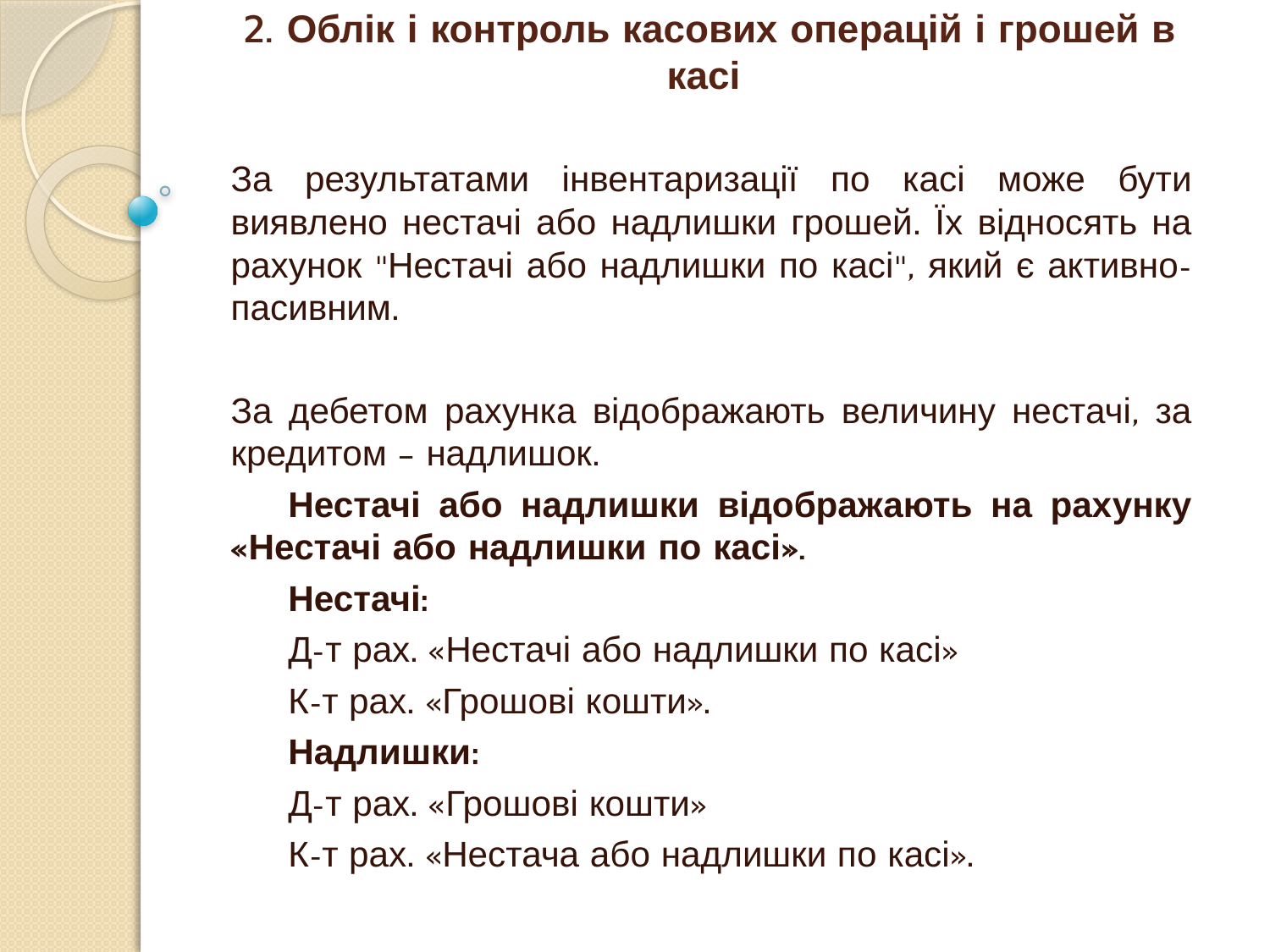

# 2. Облік і контроль касових операцій і грошей в касі
За результатами інвентаризації по касі може бути виявлено нестачі або надлишки грошей. Їх відносять на рахунок "Нестачі або надлишки по касі", який є активно-пасивним.

За дебетом рахунка відображають величину нестачі, за кредитом – надлишок.
Нестачі або надлишки відображають на рахунку «Нестачі або надлишки по касі».
Нестачі:
Д-т рах. «Нестачі або надлишки по касі»
К-т рах. «Грошові кошти».
Надлишки:
Д-т рах. «Грошові кошти»
К-т рах. «Нестача або надлишки по касі».